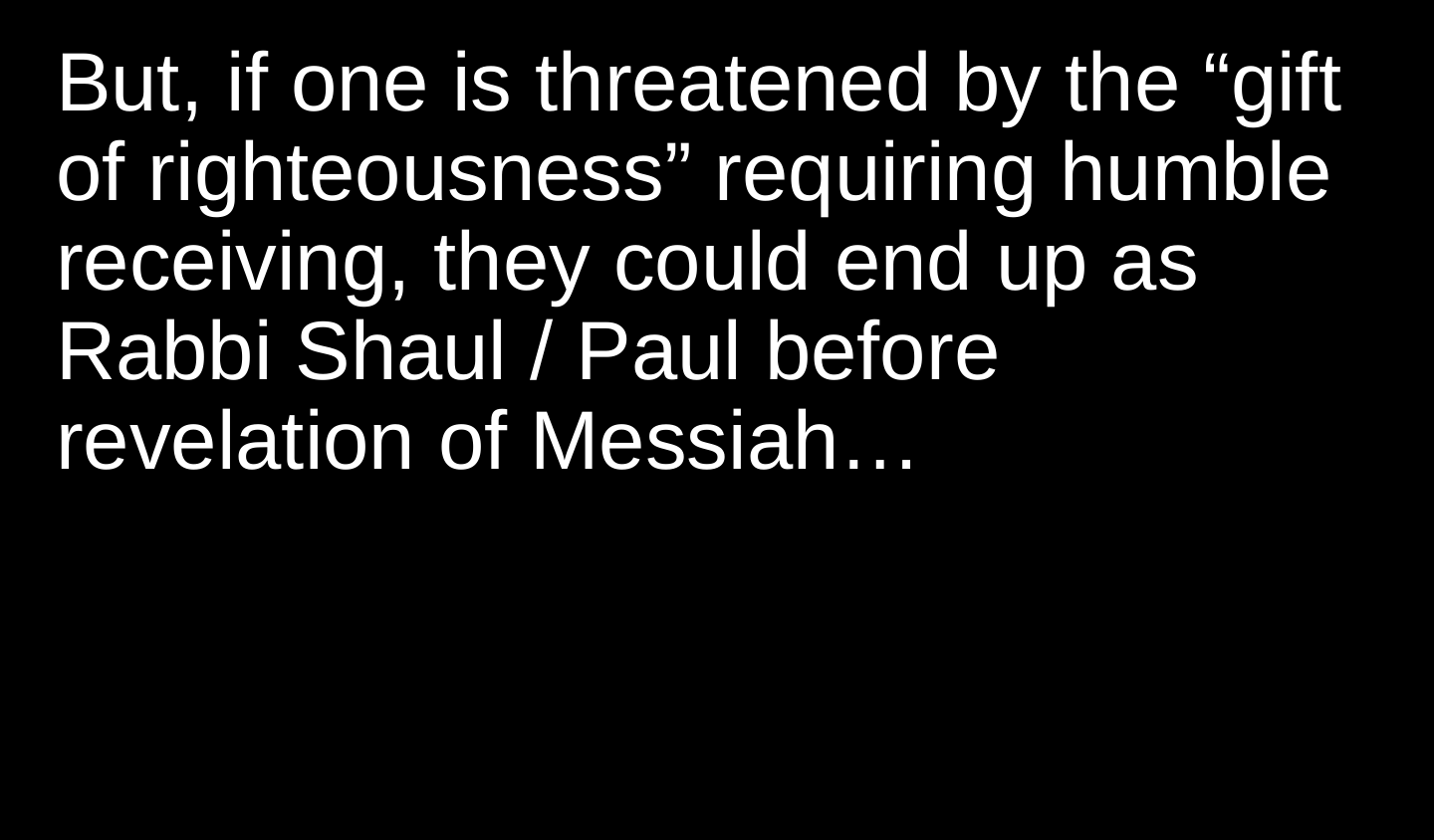

But, if one is threatened by the “gift of righteousness” requiring humble receiving, they could end up as Rabbi Shaul / Paul before revelation of Messiah…